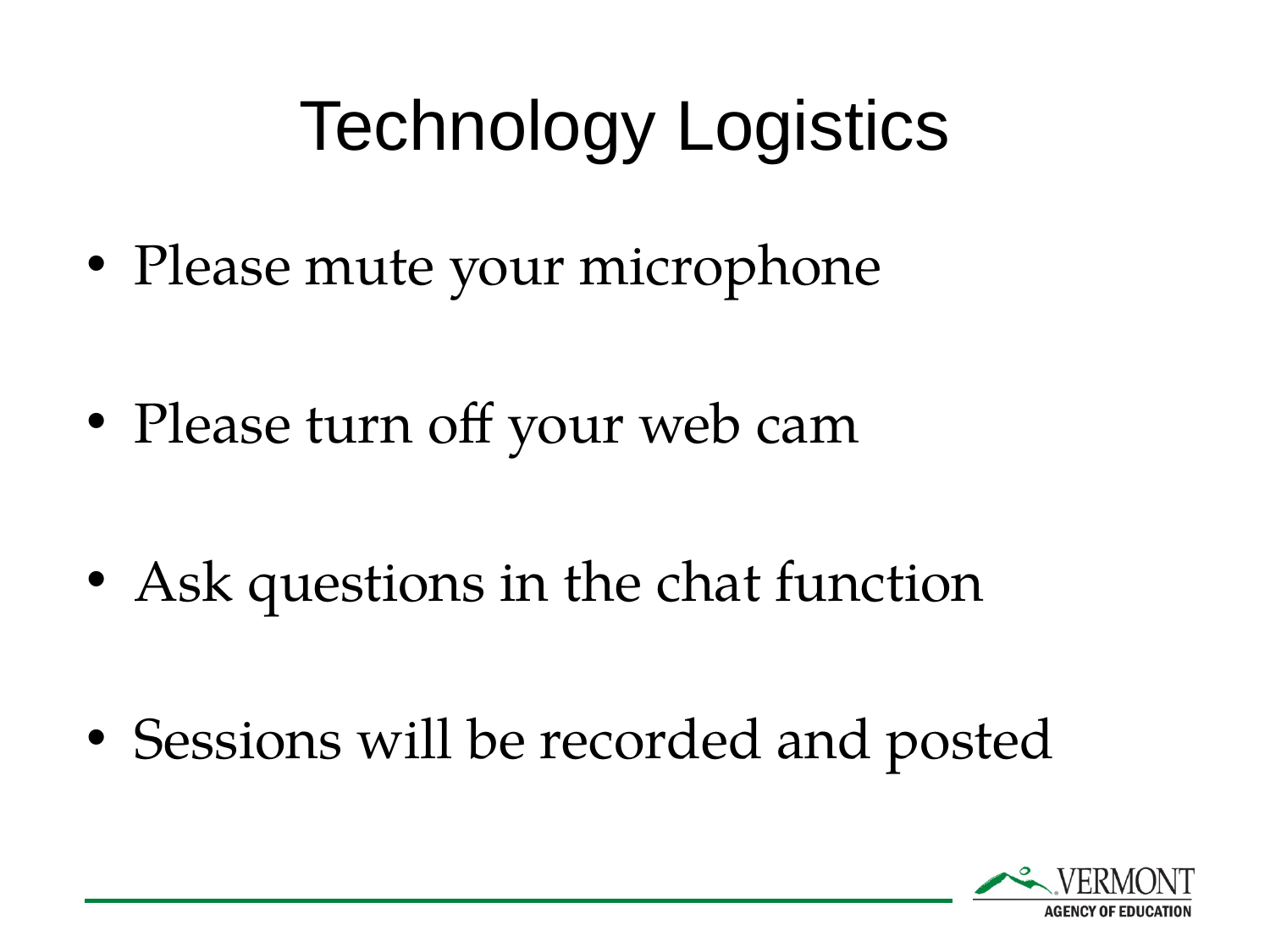

# Technology Logistics
Please mute your microphone

Please turn off your web cam

Ask questions in the chat function

Sessions will be recorded and posted